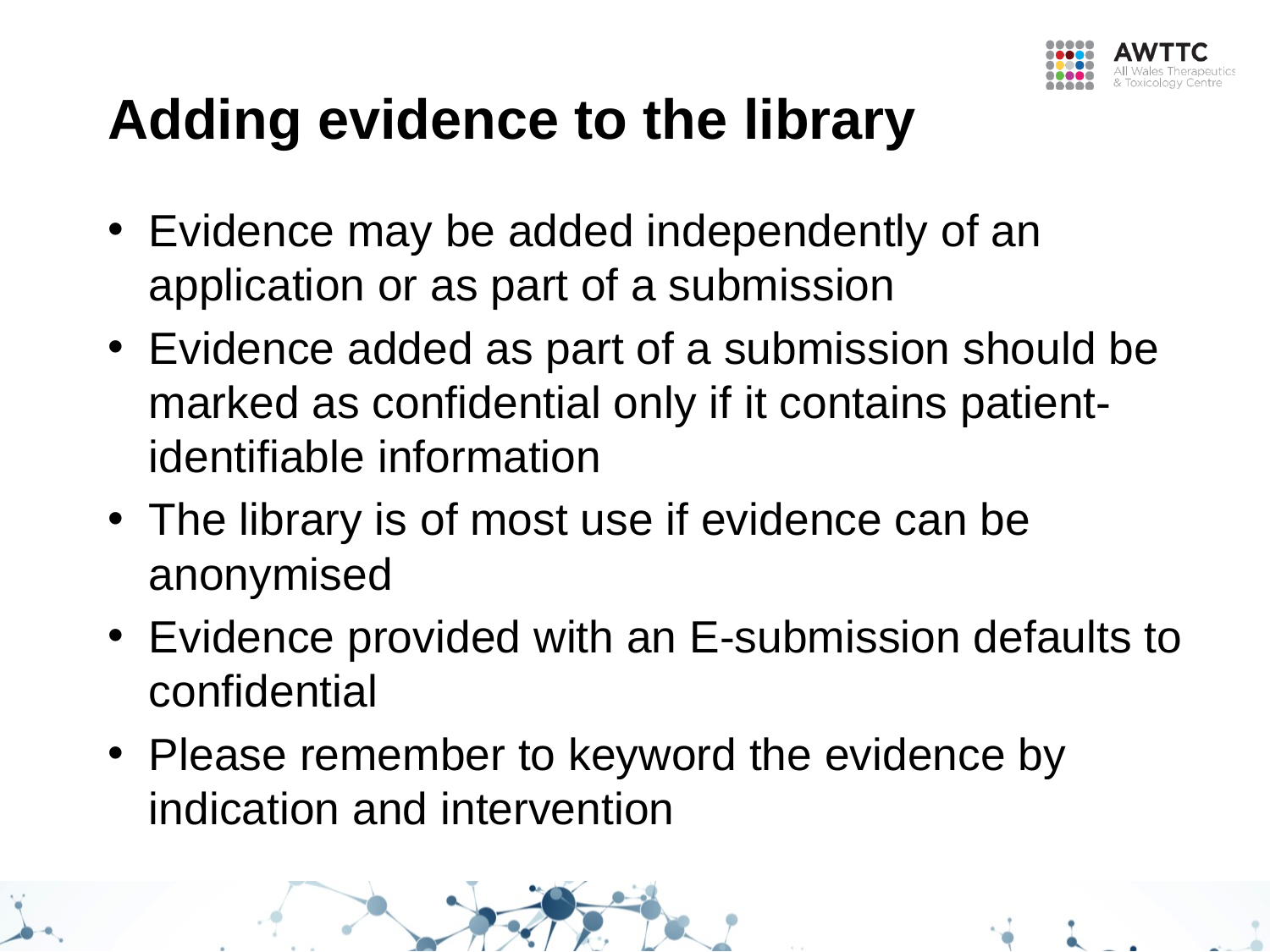

# Adding evidence to the library
Evidence may be added independently of an application or as part of a submission
Evidence added as part of a submission should be marked as confidential only if it contains patient-identifiable information
The library is of most use if evidence can be anonymised
Evidence provided with an E-submission defaults to confidential
Please remember to keyword the evidence by indication and intervention